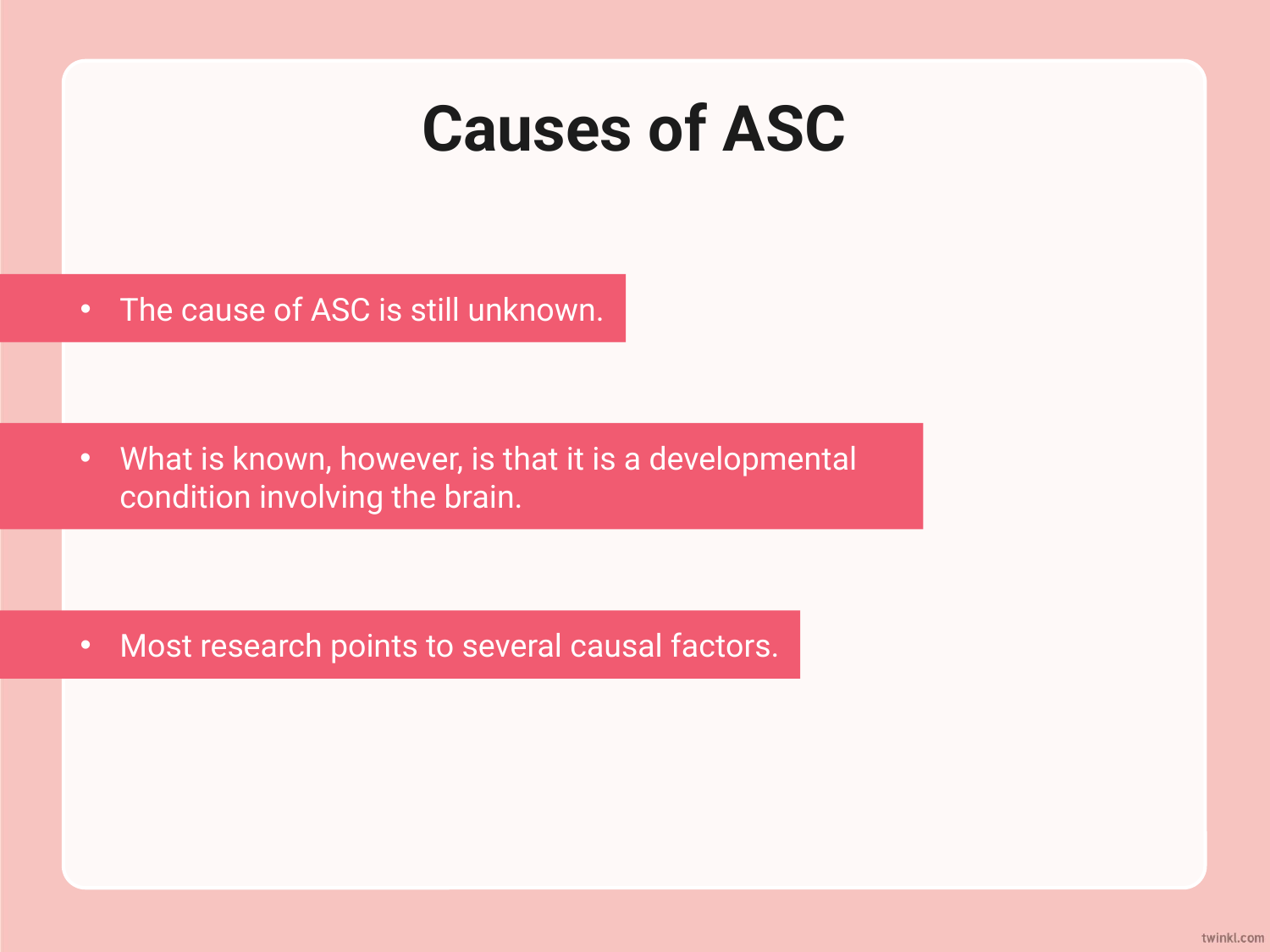

# Causes of ASC
The cause of ASC is still unknown.
What is known, however, is that it is a developmental condition involving the brain.
Most research points to several causal factors.